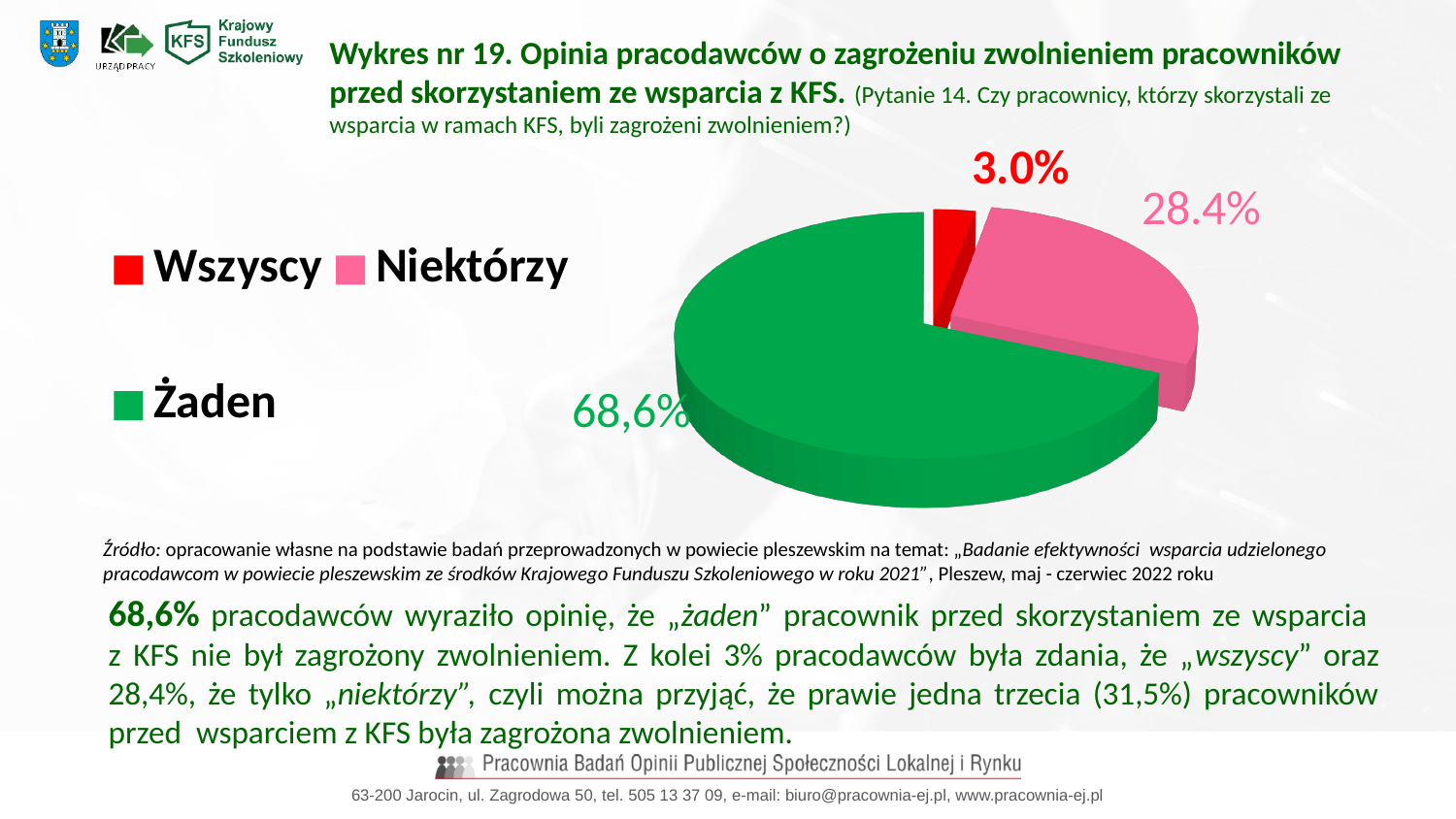

Wykres nr 19. Opinia pracodawców o zagrożeniu zwolnieniem pracowników przed skorzystaniem ze wsparcia z KFS. (Pytanie 14. Czy pracownicy, którzy skorzystali ze wsparcia w ramach KFS, byli zagrożeni zwolnieniem?)

[unsupported chart]

Źródło: opracowanie własne na podstawie badań przeprowadzonych w powiecie pleszewskim na temat: „Badanie efektywności  wsparcia udzielonego pracodawcom w powiecie pleszewskim ze środków Krajowego Funduszu Szkoleniowego w roku 2021”, Pleszew, maj - czerwiec 2022 roku
68,6% pracodawców wyraziło opinię, że „żaden” pracownik przed skorzystaniem ze wsparcia
z KFS nie był zagrożony zwolnieniem. Z kolei 3% pracodawców była zdania, że „wszyscy” oraz 28,4%, że tylko „niektórzy”, czyli można przyjąć, że prawie jedna trzecia (31,5%) pracowników przed  wsparciem z KFS była zagrożona zwolnieniem.